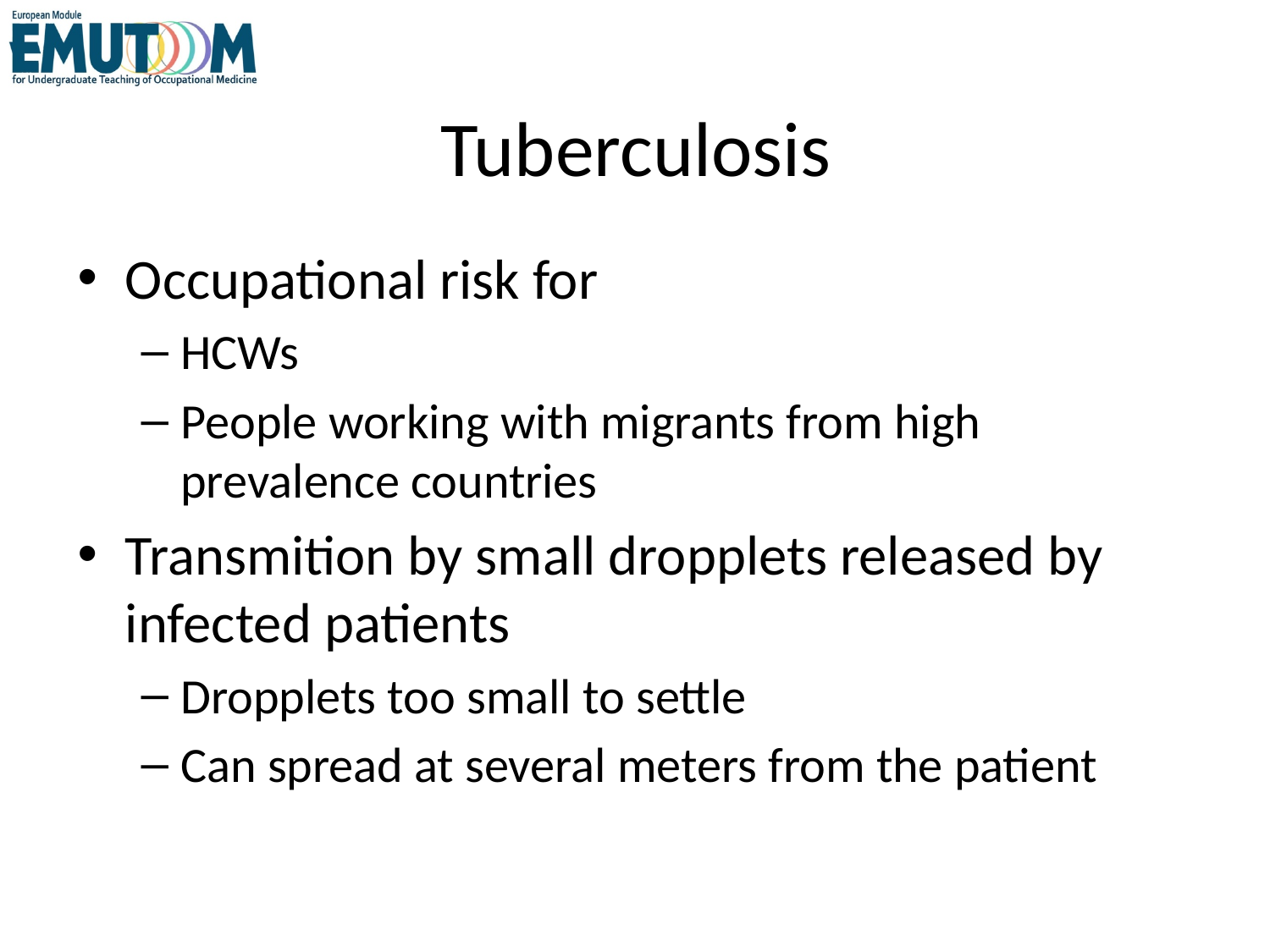

# Tuberculosis
Occupational risk for
HCWs
People working with migrants from high prevalence countries
Transmition by small dropplets released by infected patients
Dropplets too small to settle
Can spread at several meters from the patient